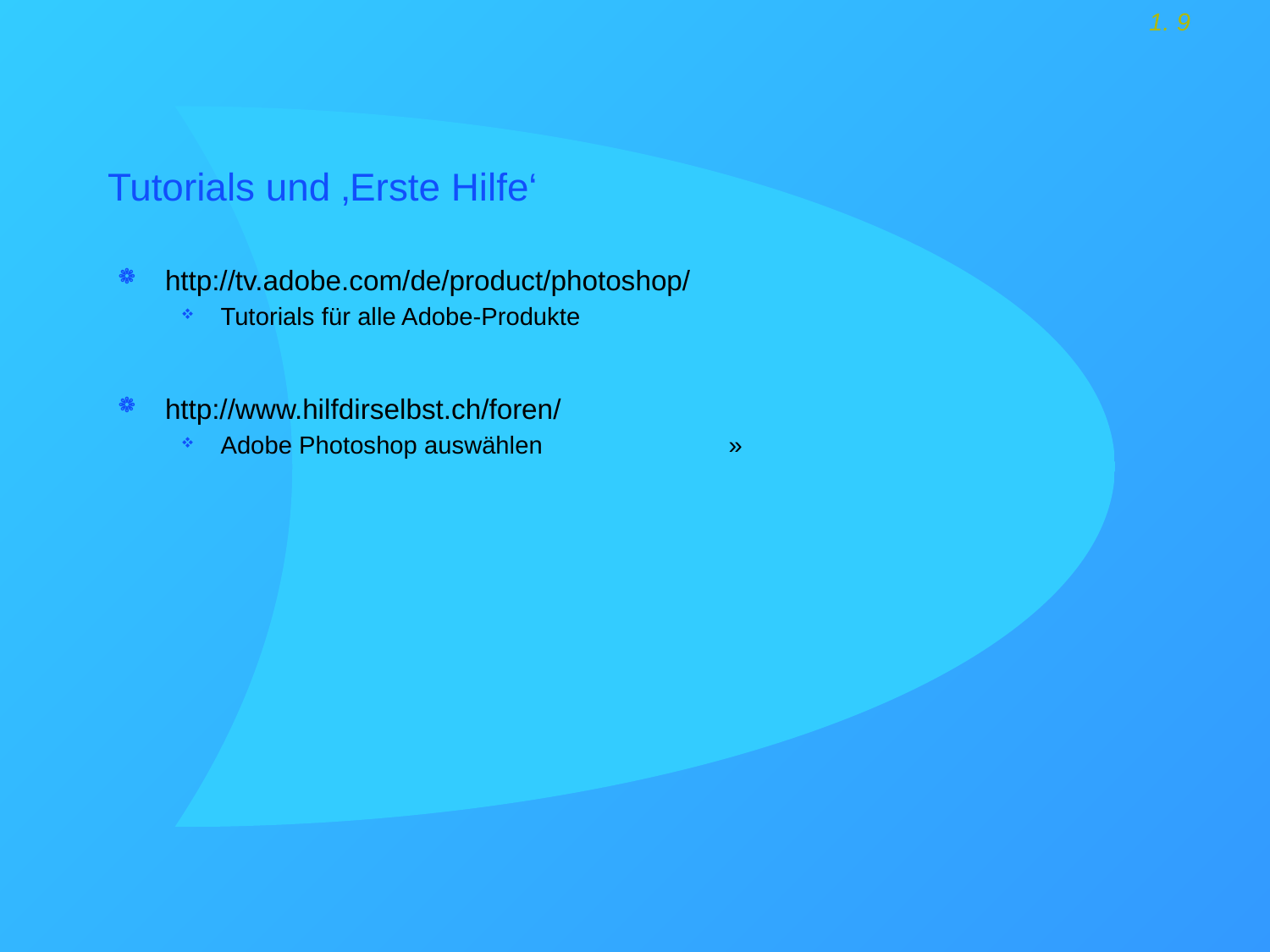

# Tutorials und ‚Erste Hilfe‘
http://tv.adobe.com/de/product/photoshop/
Tutorials für alle Adobe-Produkte

http://www.hilfdirselbst.ch/foren/
Adobe Photoshop auswählen   		»